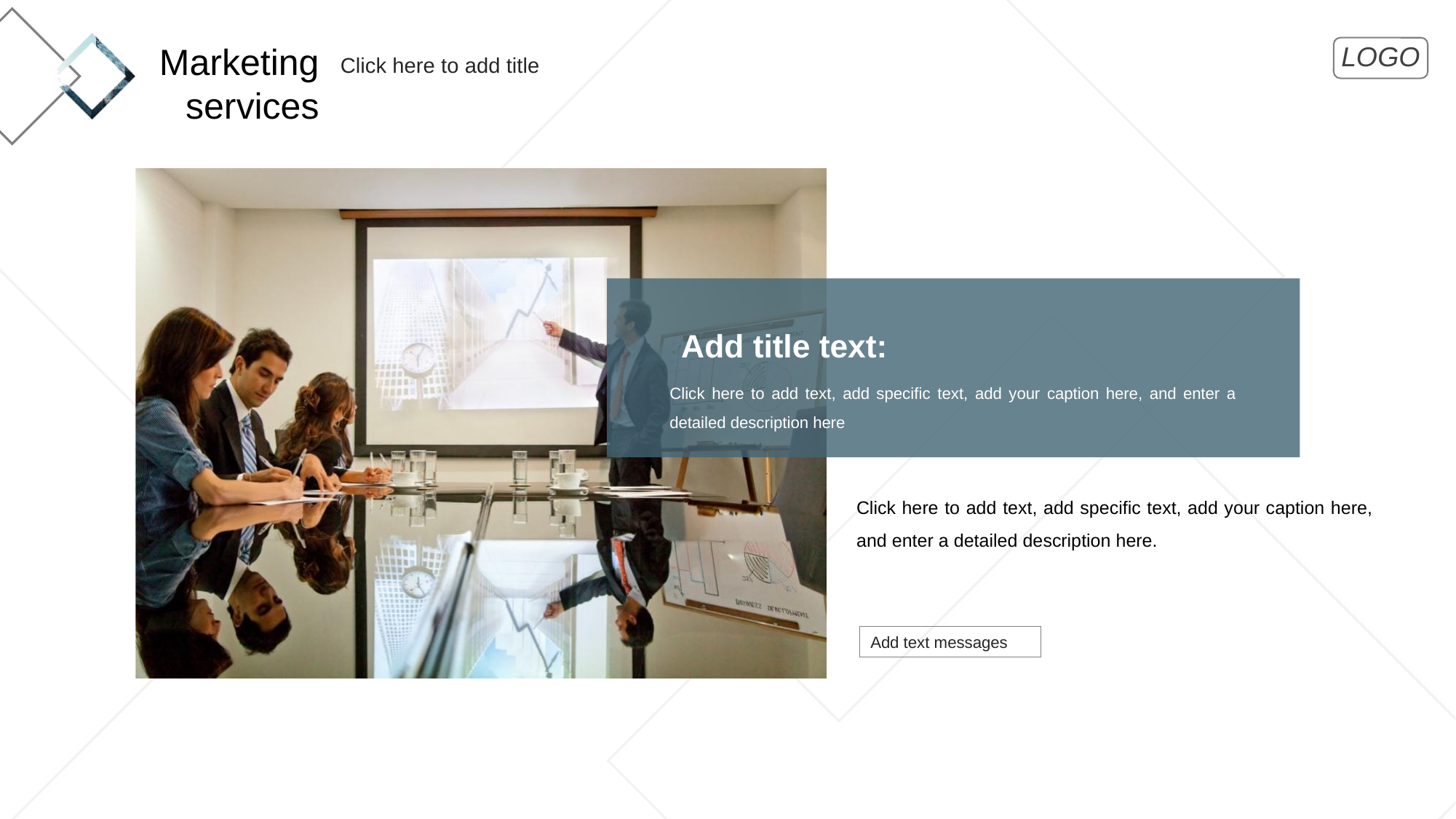

Marketing services
Click here to add title

Add title text:
Click here to add text, add specific text, add your caption here, and enter a detailed description here
Click here to add text, add specific text, add your caption here, and enter a detailed description here.
Add text messages